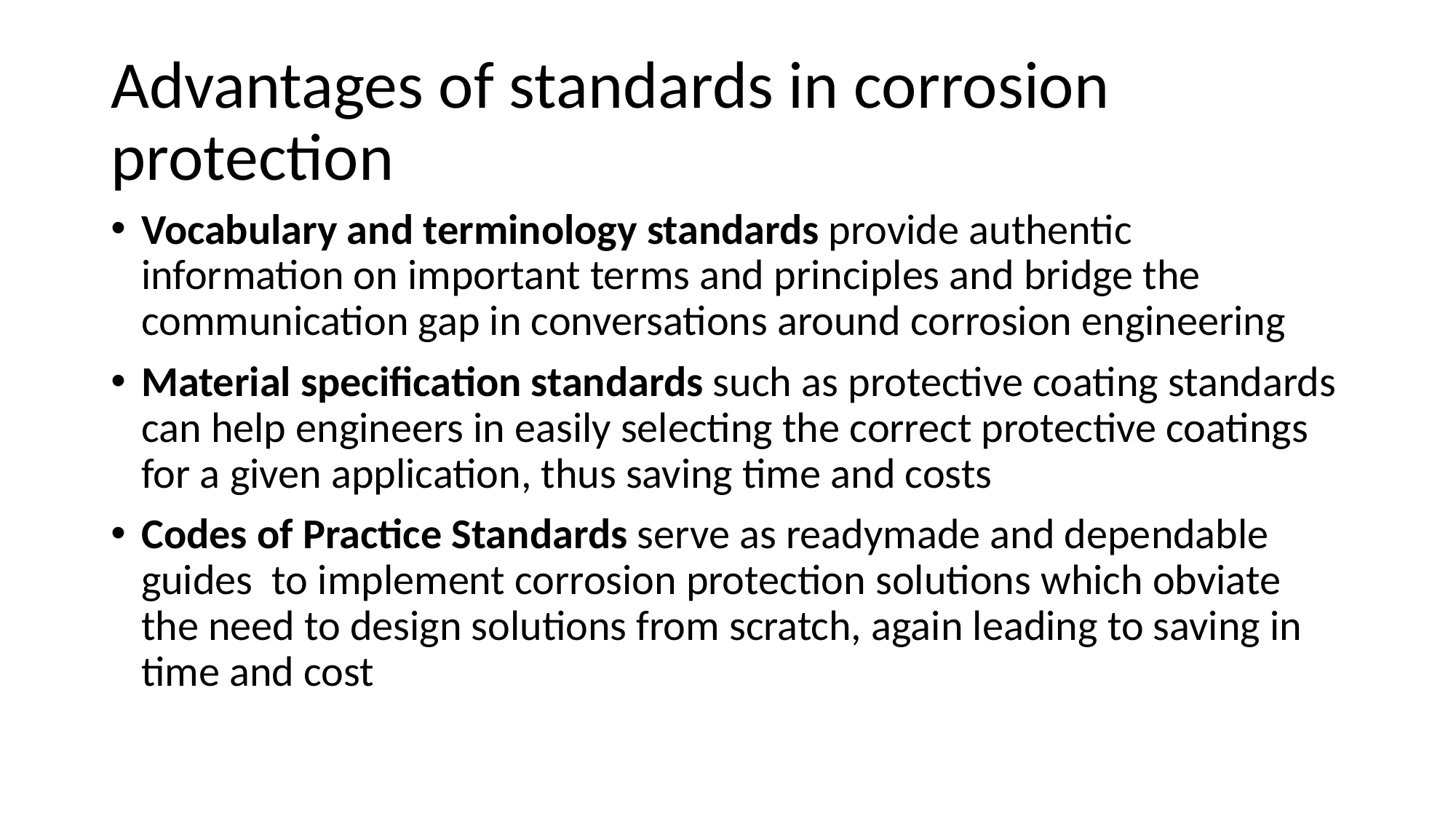

# Advantages of standards in corrosion protection
Vocabulary and terminology standards provide authentic information on important terms and principles and bridge the communication gap in conversations around corrosion engineering
Material specification standards such as protective coating standards can help engineers in easily selecting the correct protective coatings for a given application, thus saving time and costs
Codes of Practice Standards serve as readymade and dependable guides  to implement corrosion protection solutions which obviate the need to design solutions from scratch, again leading to saving in time and cost